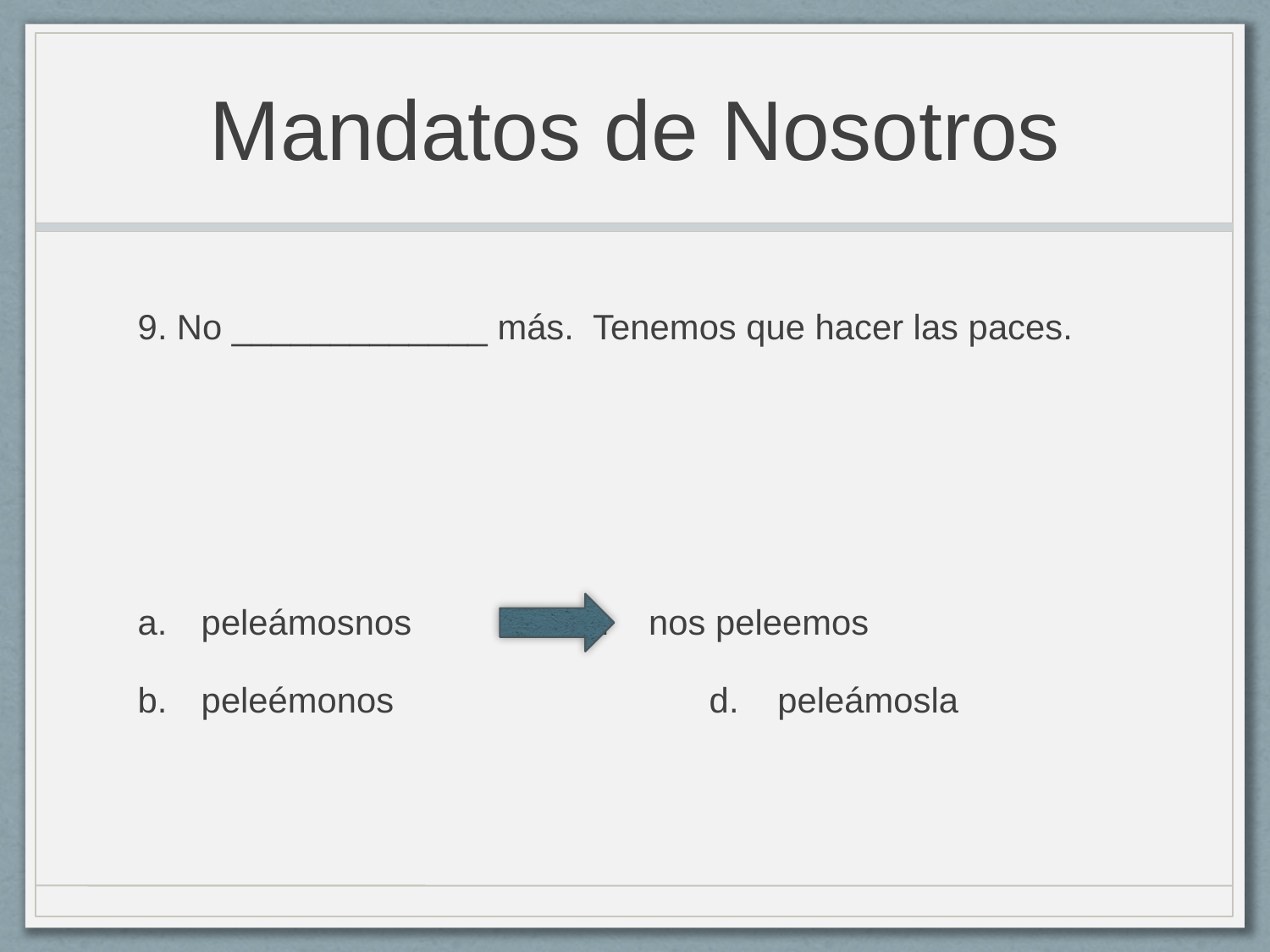

# Mandatos de Nosotros
9. No _____________ más.  Tenemos que hacer las paces.

peleámosnos		c.    nos peleemos
peleémonos			d.    peleámosla